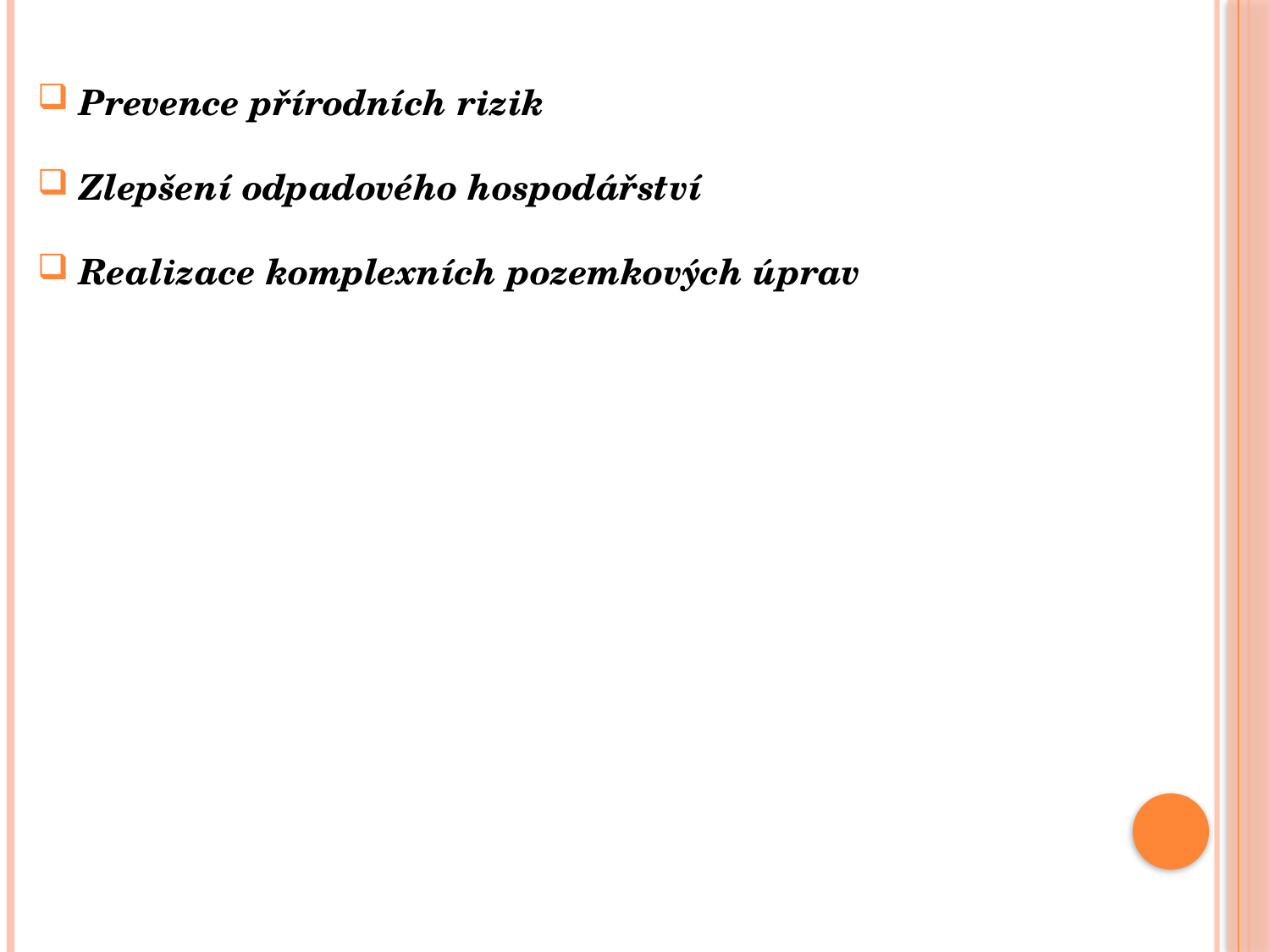

Prevence přírodních rizik

 Zlepšení odpadového hospodářství

 Realizace komplexních pozemkových úprav